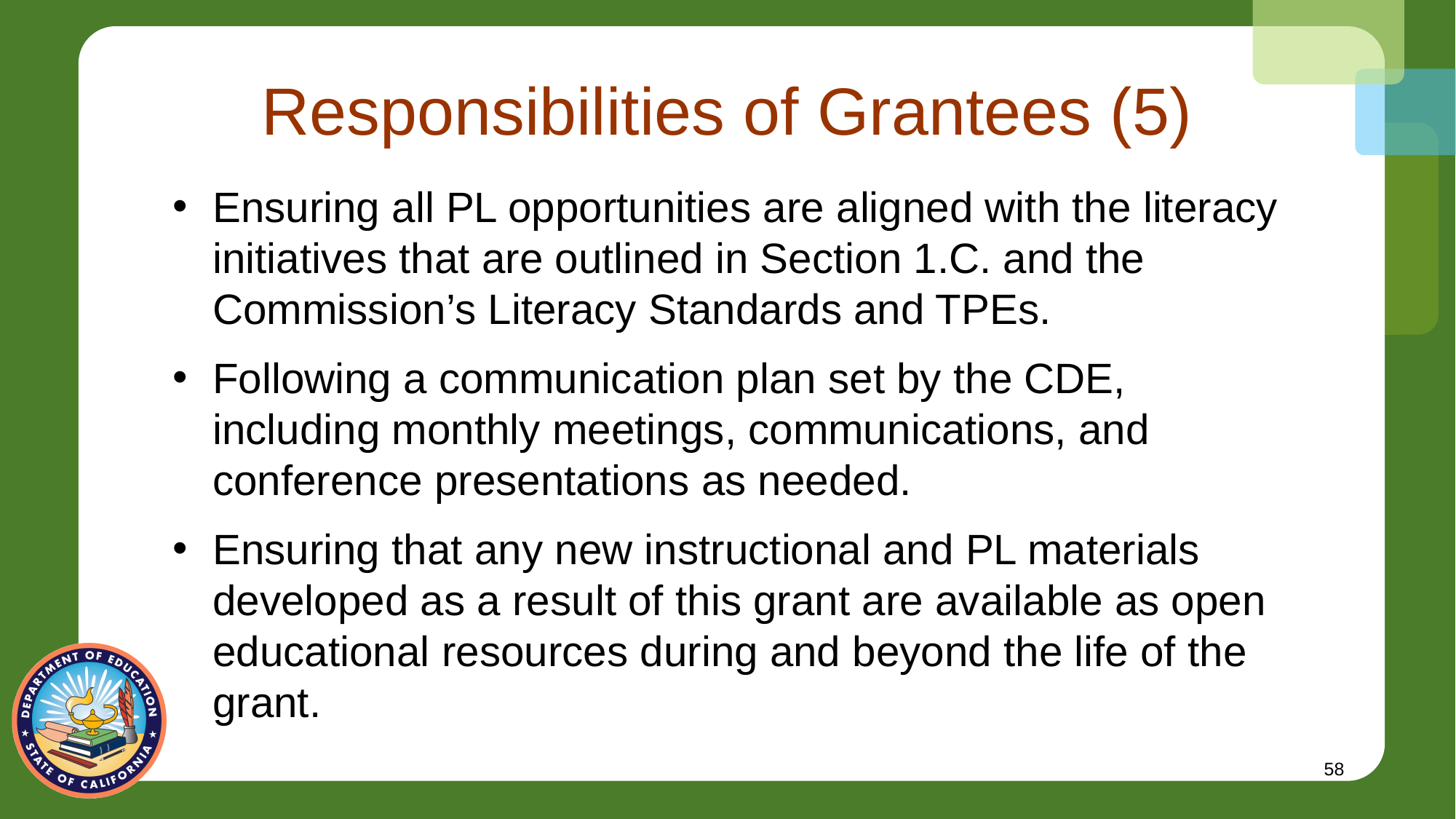

# Responsibilities of Grantees (5)
Ensuring all PL opportunities are aligned with the literacy initiatives that are outlined in Section 1.C. and the Commission’s Literacy Standards and TPEs.
Following a communication plan set by the CDE, including monthly meetings, communications, and conference presentations as needed.
Ensuring that any new instructional and PL materials developed as a result of this grant are available as open educational resources during and beyond the life of the grant.

58